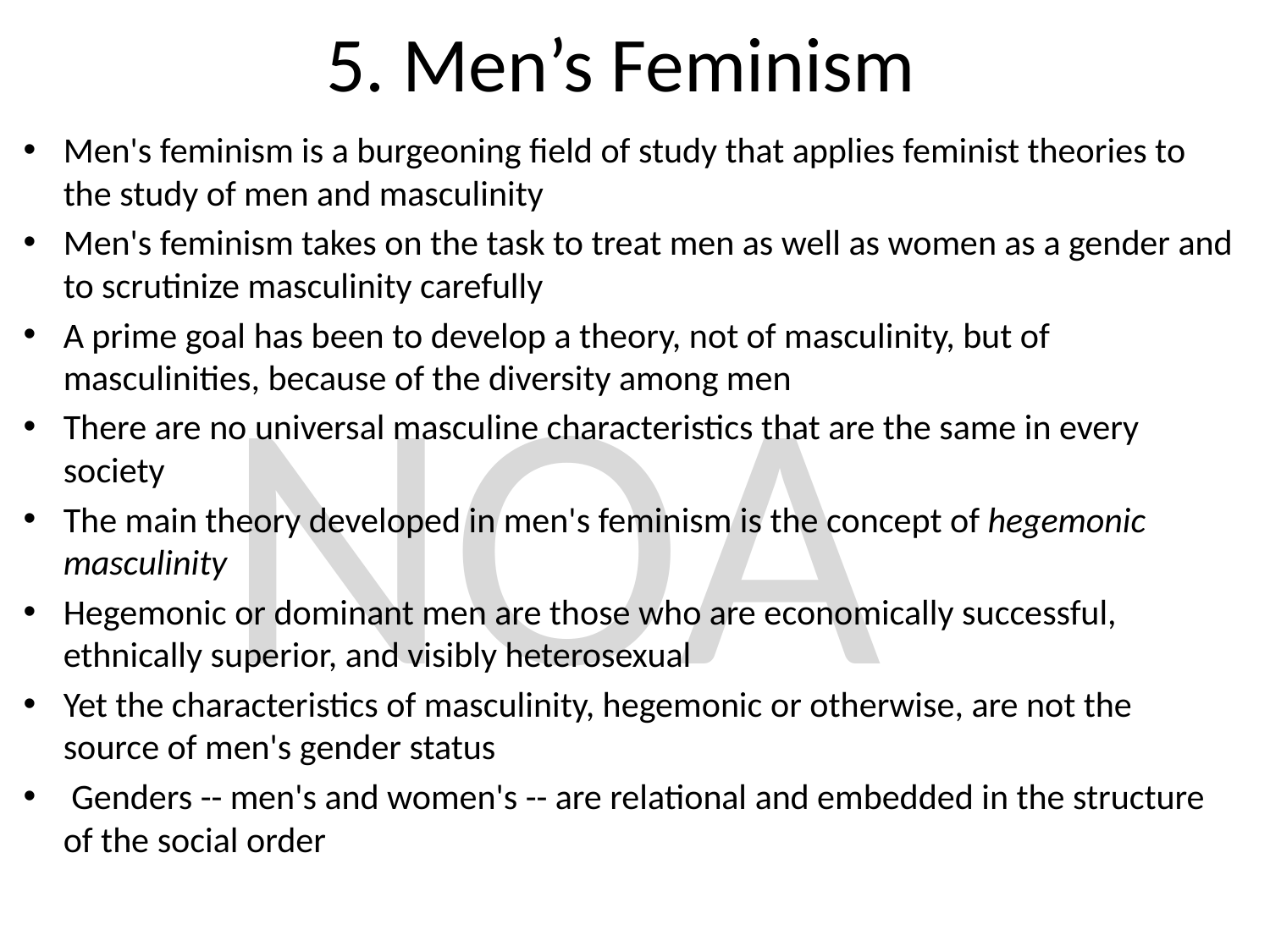

# 5. Men’s Feminism
Men's feminism is a burgeoning field of study that applies feminist theories to the study of men and masculinity
Men's feminism takes on the task to treat men as well as women as a gender and to scrutinize masculinity carefully
A prime goal has been to develop a theory, not of masculinity, but of masculinities, because of the diversity among men
There are no universal masculine characteristics that are the same in every society
The main theory developed in men's feminism is the concept of hegemonic masculinity
Hegemonic or dominant men are those who are economically successful, ethnically superior, and visibly heterosexual
Yet the characteristics of masculinity, hegemonic or otherwise, are not the source of men's gender status
 Genders -- men's and women's -- are relational and embedded in the structure of the social order